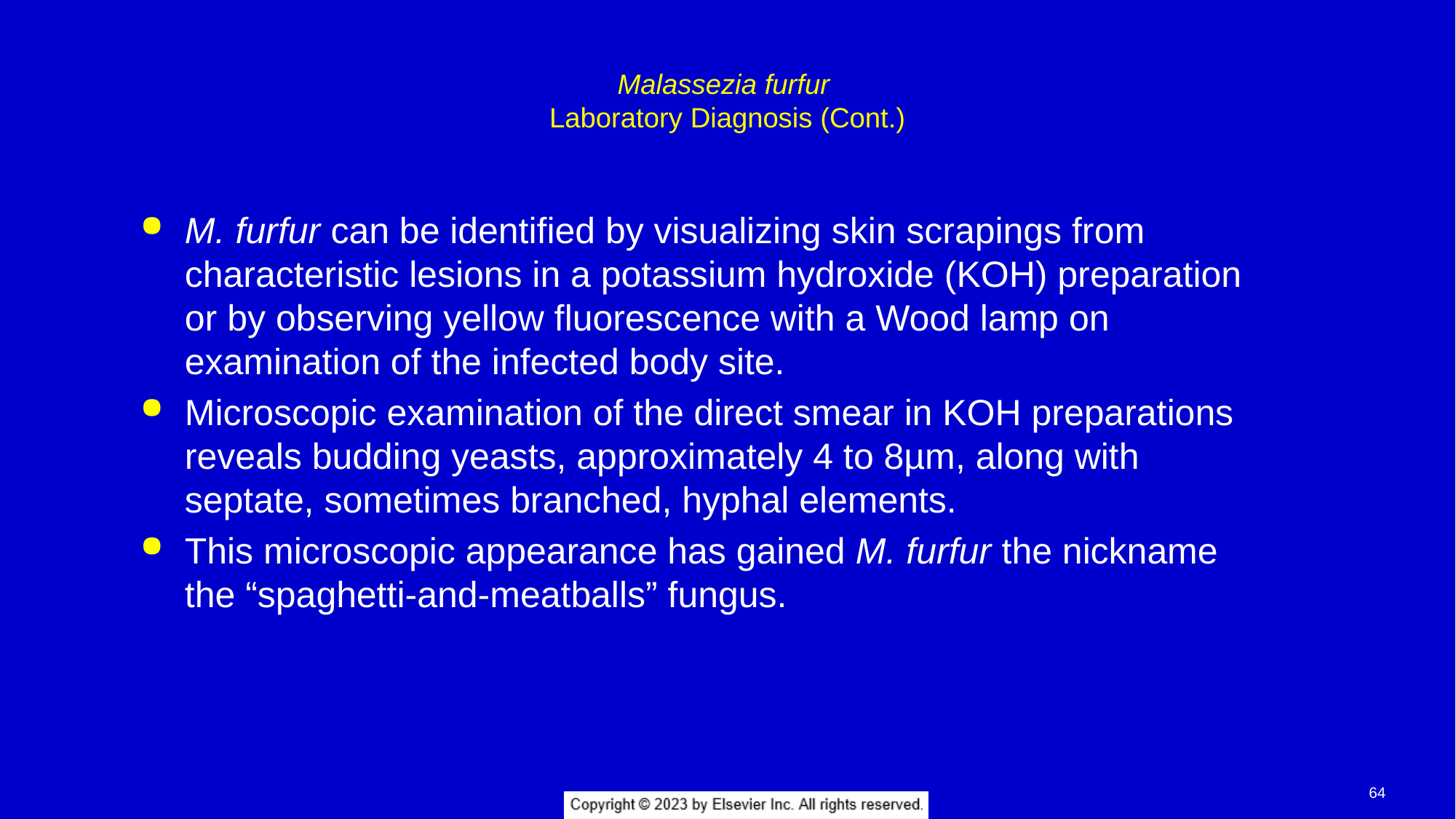

# Malassezia furfur Laboratory Diagnosis (Cont.)
M. furfur can be identified by visualizing skin scrapings from characteristic lesions in a potassium hydroxide (KOH) preparation or by observing yellow fluorescence with a Wood lamp on examination of the infected body site.
Microscopic examination of the direct smear in KOH preparations reveals budding yeasts, approximately 4 to 8µm, along with septate, sometimes branched, hyphal elements.
This microscopic appearance has gained M. furfur the nickname the “spaghetti-and-meatballs” fungus.